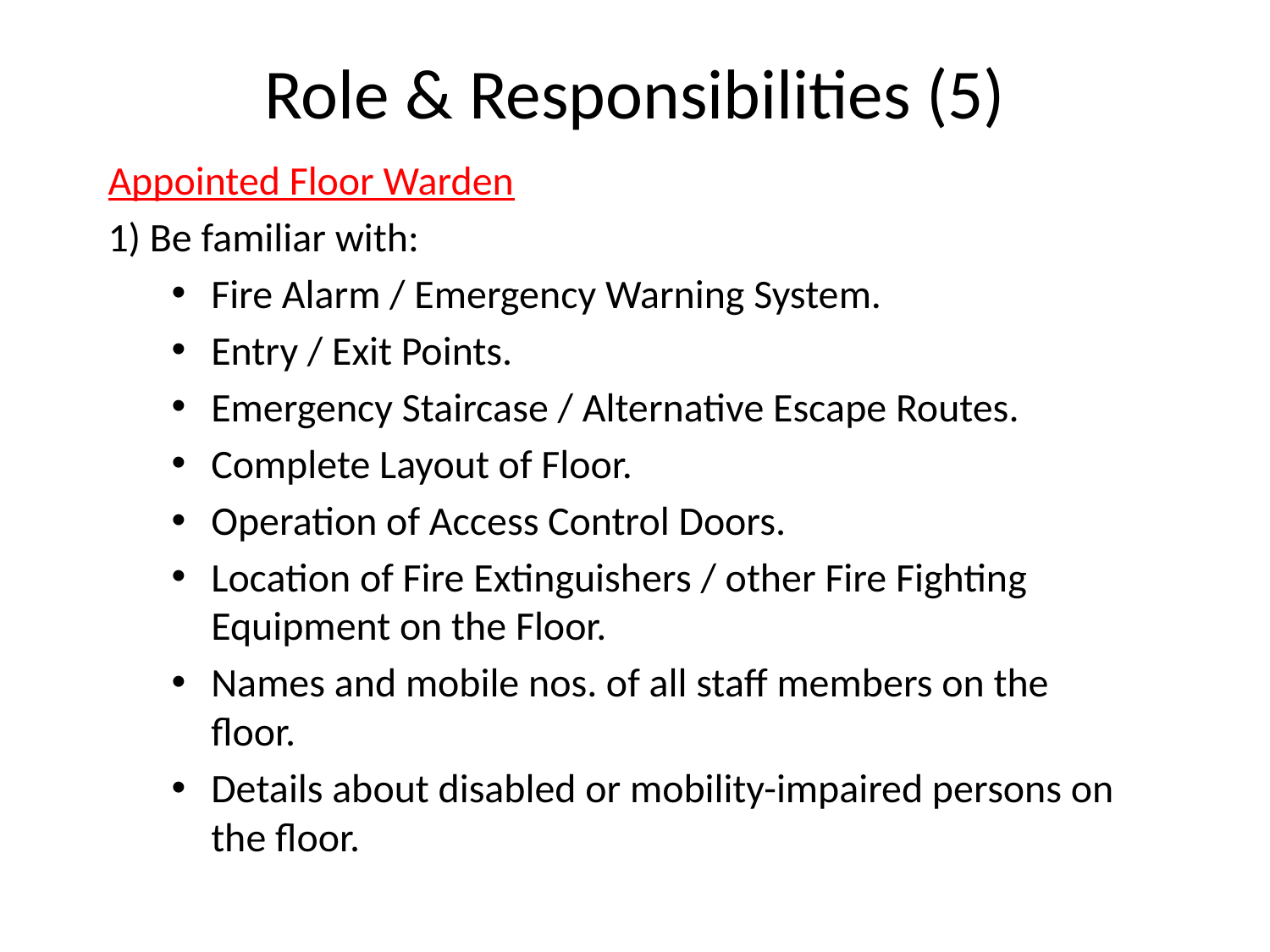

Role & Responsibilities (5)
Appointed Floor Warden
1) Be familiar with:
Fire Alarm / Emergency Warning System.
Entry / Exit Points.
Emergency Staircase / Alternative Escape Routes.
Complete Layout of Floor.
Operation of Access Control Doors.
Location of Fire Extinguishers / other Fire Fighting Equipment on the Floor.
Names and mobile nos. of all staff members on the floor.
Details about disabled or mobility-impaired persons on the floor.